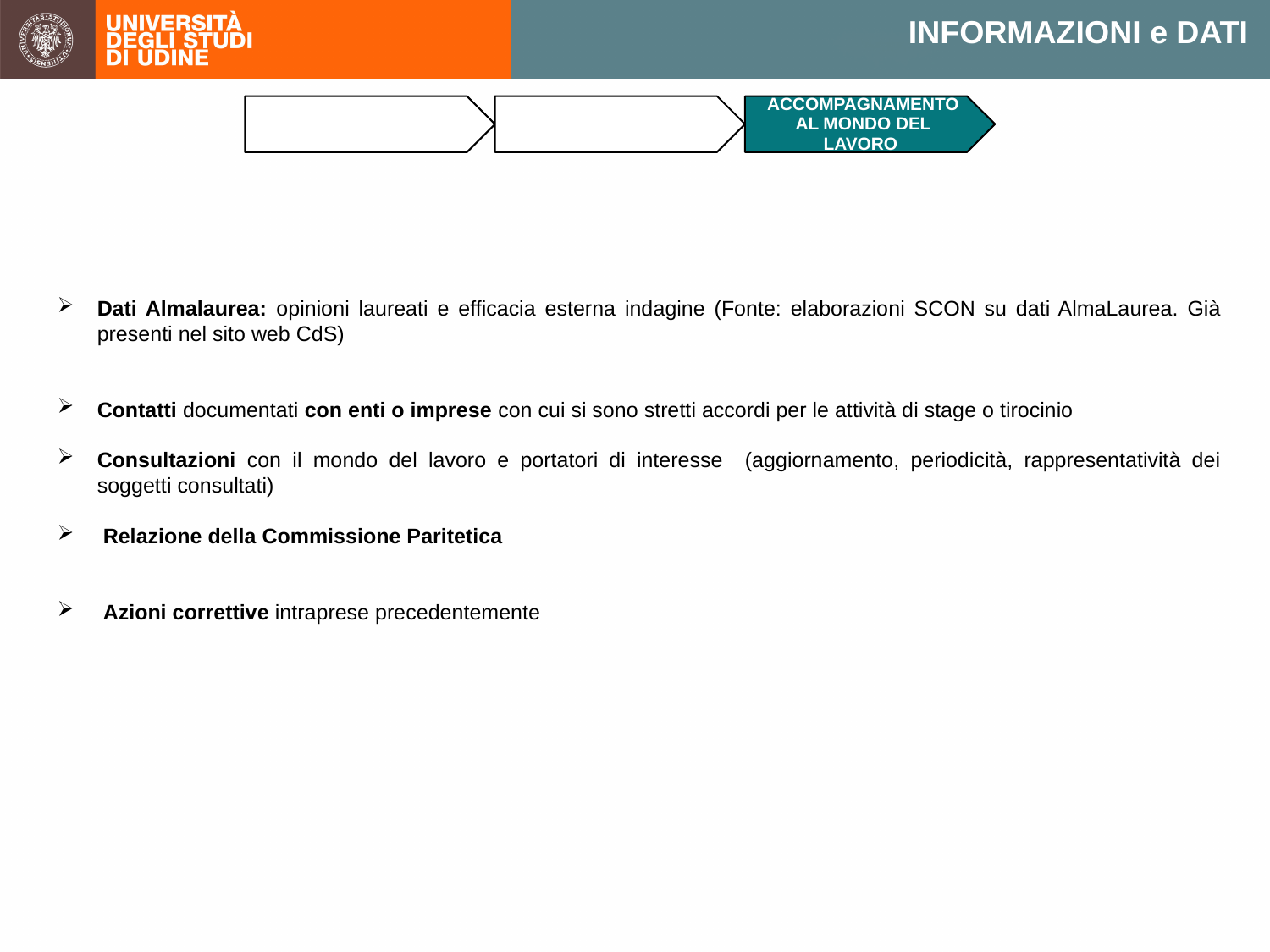

INFORMAZIONI e DATI
ACCOMPAGNAMENTO AL MONDO DEL LAVORO
I
Dati Almalaurea: opinioni laureati e efficacia esterna indagine (Fonte: elaborazioni SCON su dati AlmaLaurea. Già presenti nel sito web CdS)

Contatti documentati con enti o imprese con cui si sono stretti accordi per le attività di stage o tirocinio

Consultazioni con il mondo del lavoro e portatori di interesse  (aggiornamento, periodicità, rappresentatività dei soggetti consultati)

 Relazione della Commissione Paritetica

 Azioni correttive intraprese precedentemente